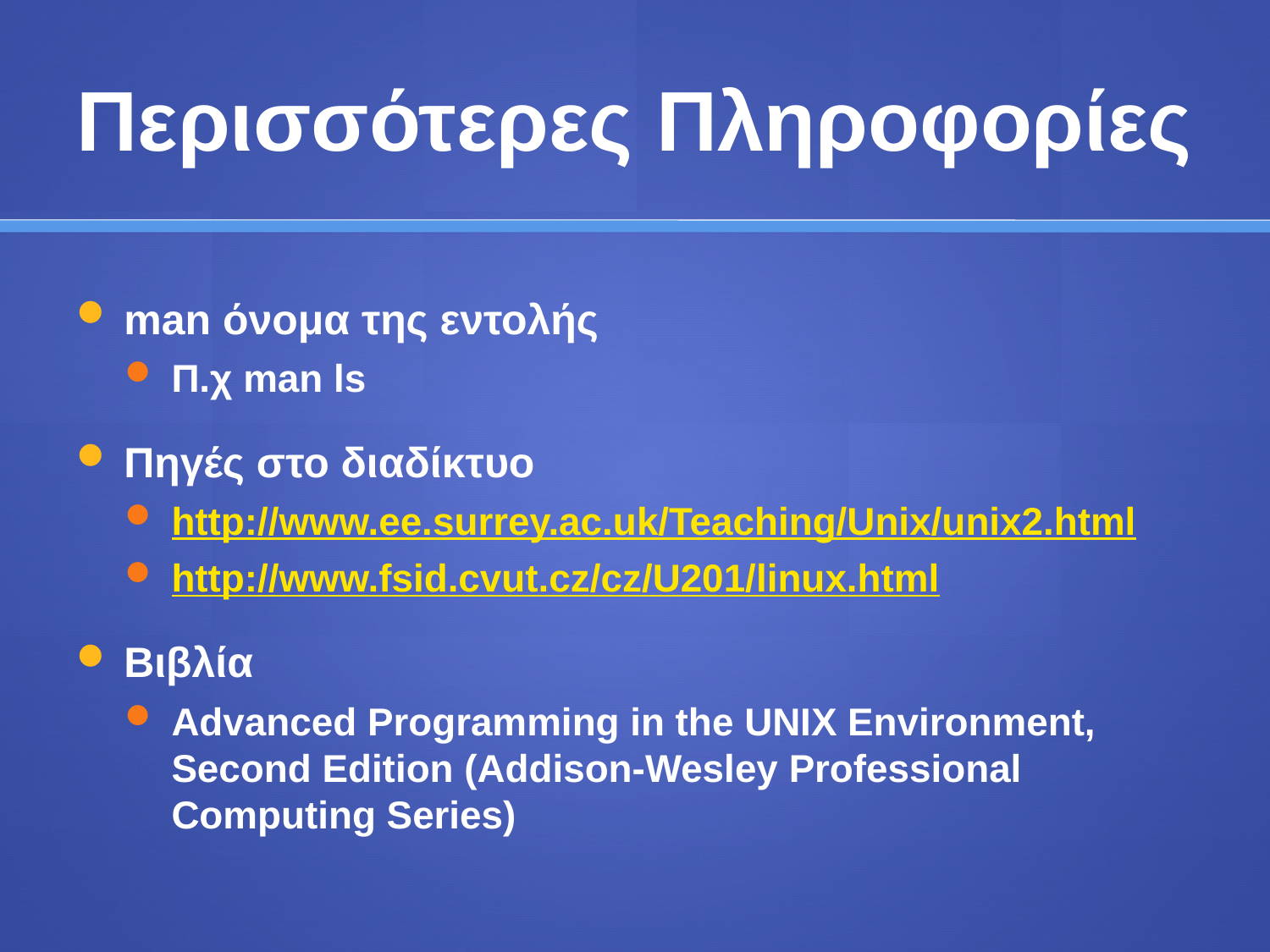

# Περισσότερες Πληροφορίες
man όνομα της εντολής
Π.χ man ls
Πηγές στο διαδίκτυο
http://www.ee.surrey.ac.uk/Teaching/Unix/unix2.html
http://www.fsid.cvut.cz/cz/U201/linux.html
Βιβλία
Advanced Programming in the UNIX Environment, Second Edition (Addison-Wesley Professional Computing Series)